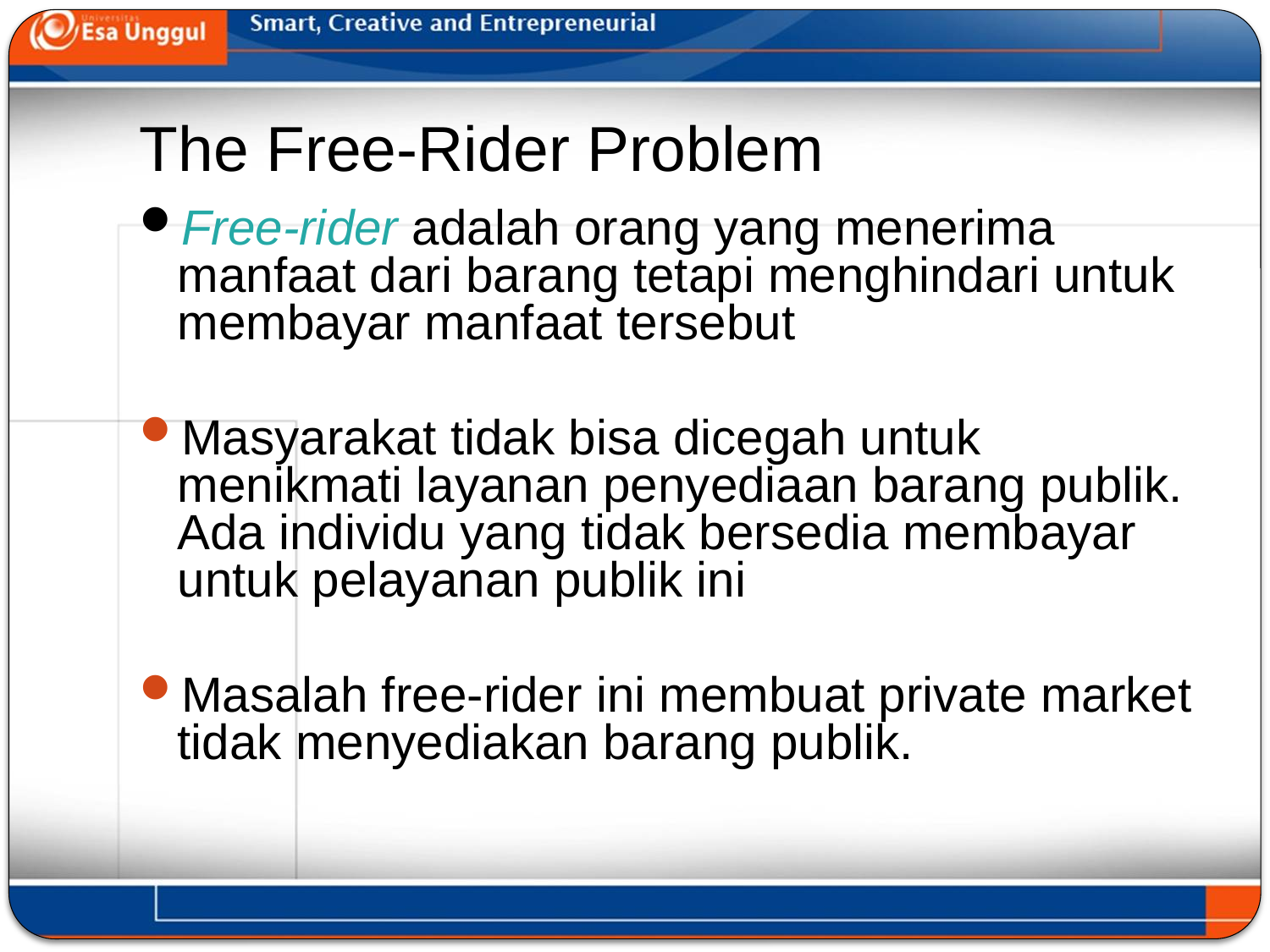

# The Free-Rider Problem
Free-rider adalah orang yang menerima manfaat dari barang tetapi menghindari untuk membayar manfaat tersebut

Masyarakat tidak bisa dicegah untuk menikmati layanan penyediaan barang publik. Ada individu yang tidak bersedia membayar untuk pelayanan publik ini

Masalah free-rider ini membuat private market tidak menyediakan barang publik.